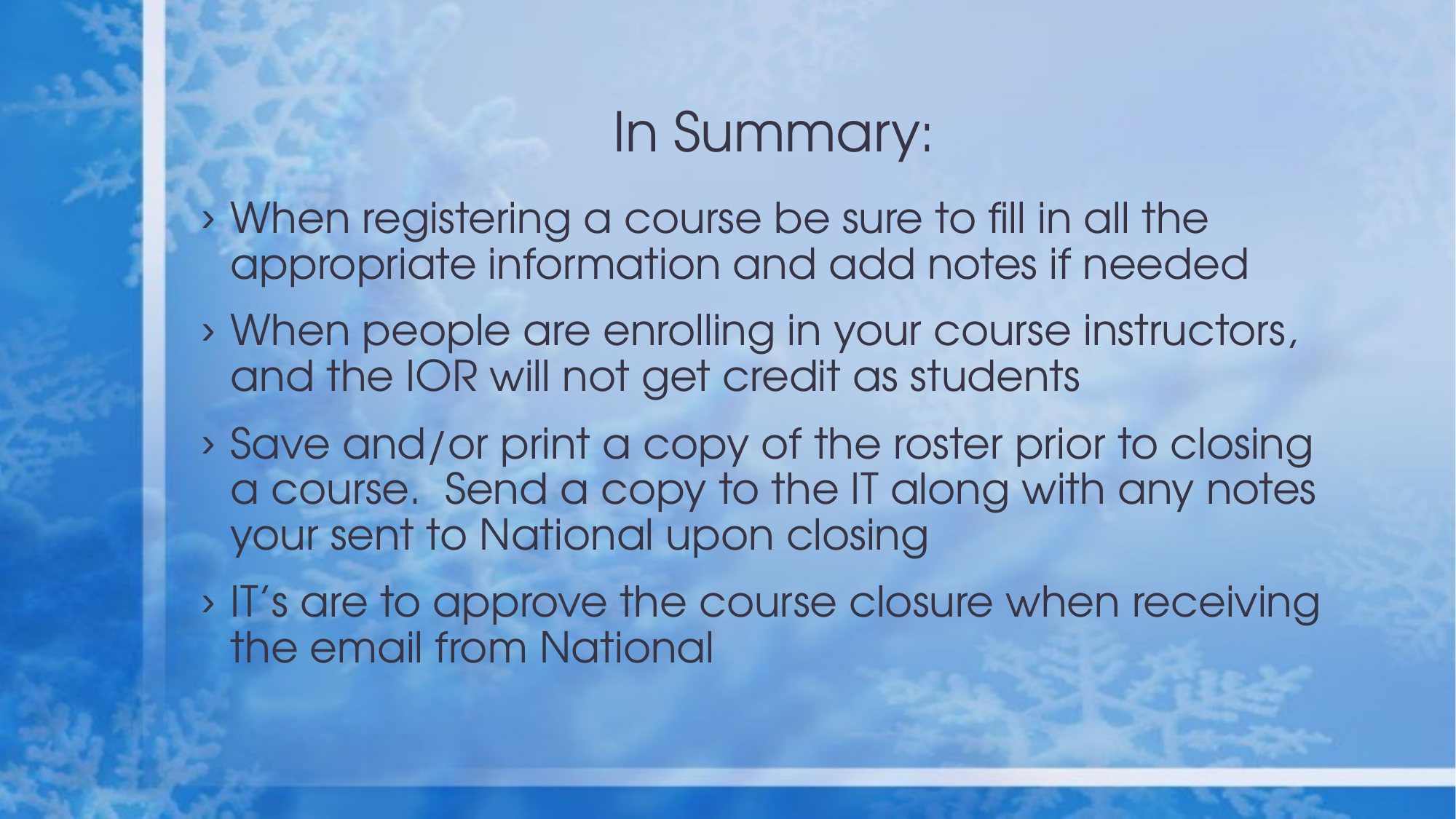

# In Summary:
When registering a course be sure to fill in all the appropriate information and add notes if needed
When people are enrolling in your course instructors, and the IOR will not get credit as students
Save and/or print a copy of the roster prior to closing a course.  Send a copy to the IT along with any notes your sent to National upon closing
IT’s are to approve the course closure when receiving the email from National